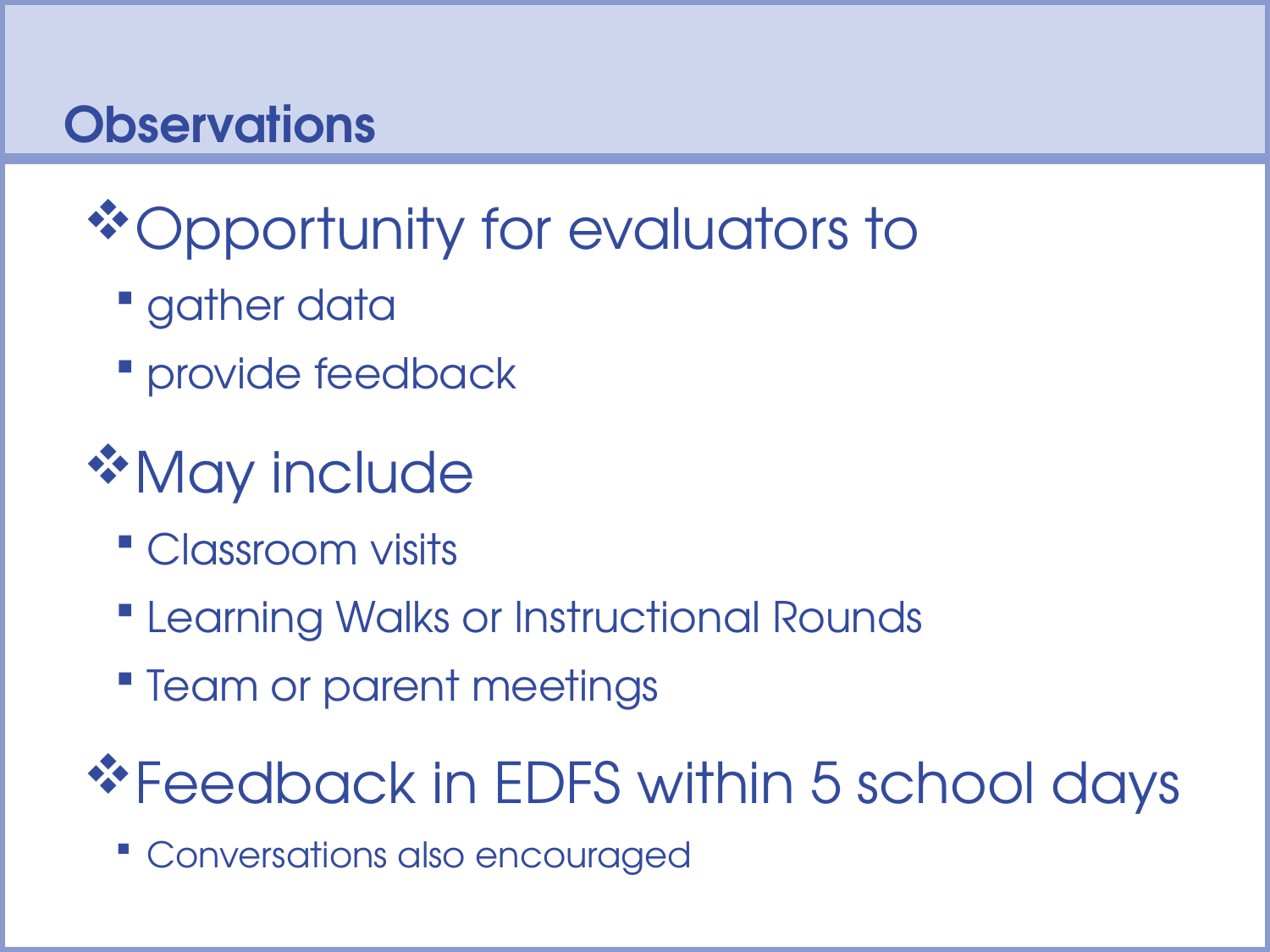

Observations
Opportunity for evaluators to
gather data
provide feedback

May include
Classroom visits
Learning Walks or Instructional Rounds
Team or parent meetings

Feedback in EDFS within 5 school days
Conversations also encouraged